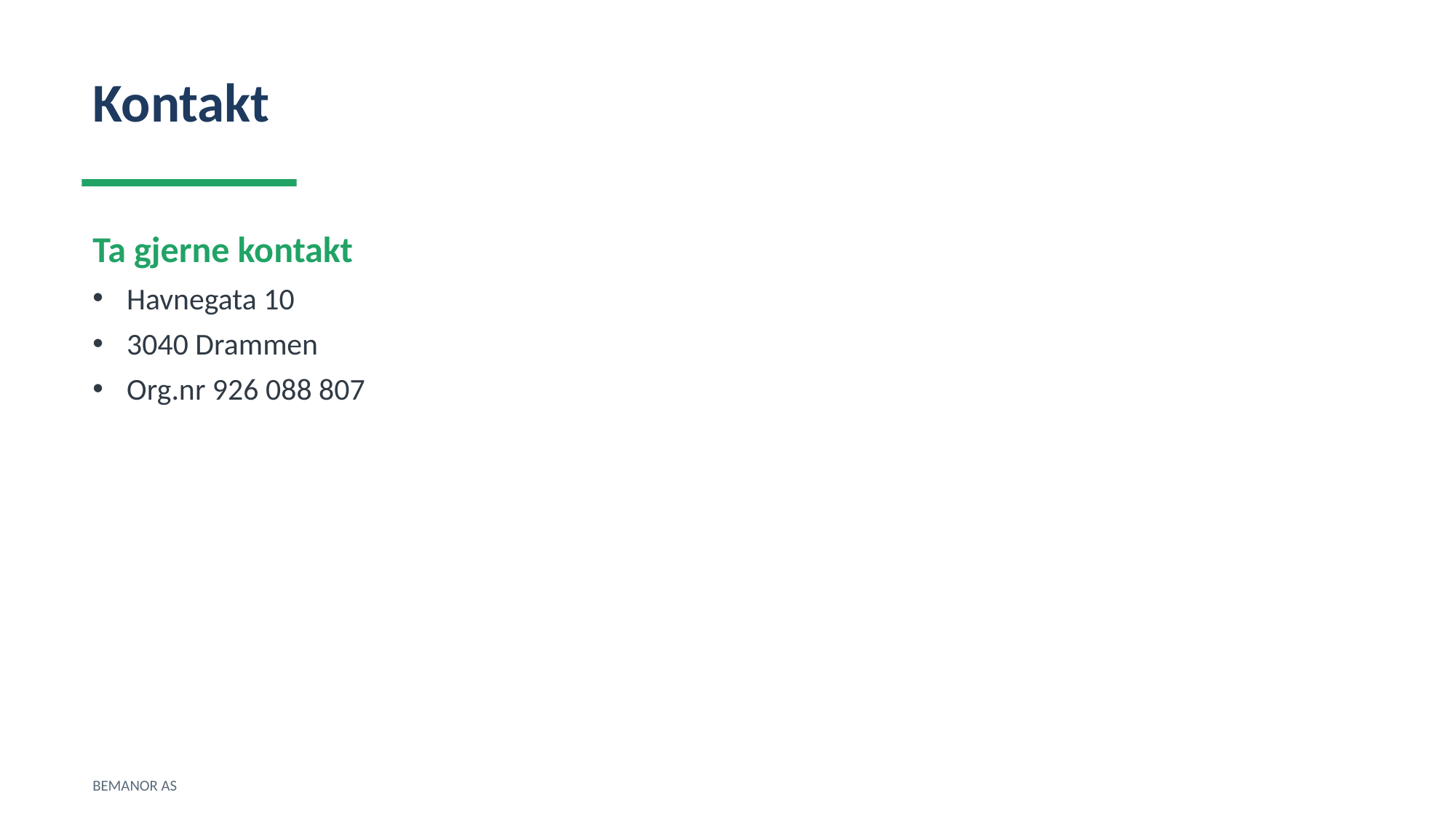

Kontakt

Ta gjerne kontakt
Havnegata 10
3040 Drammen
Org.nr 926 088 807
BEMANOR AS